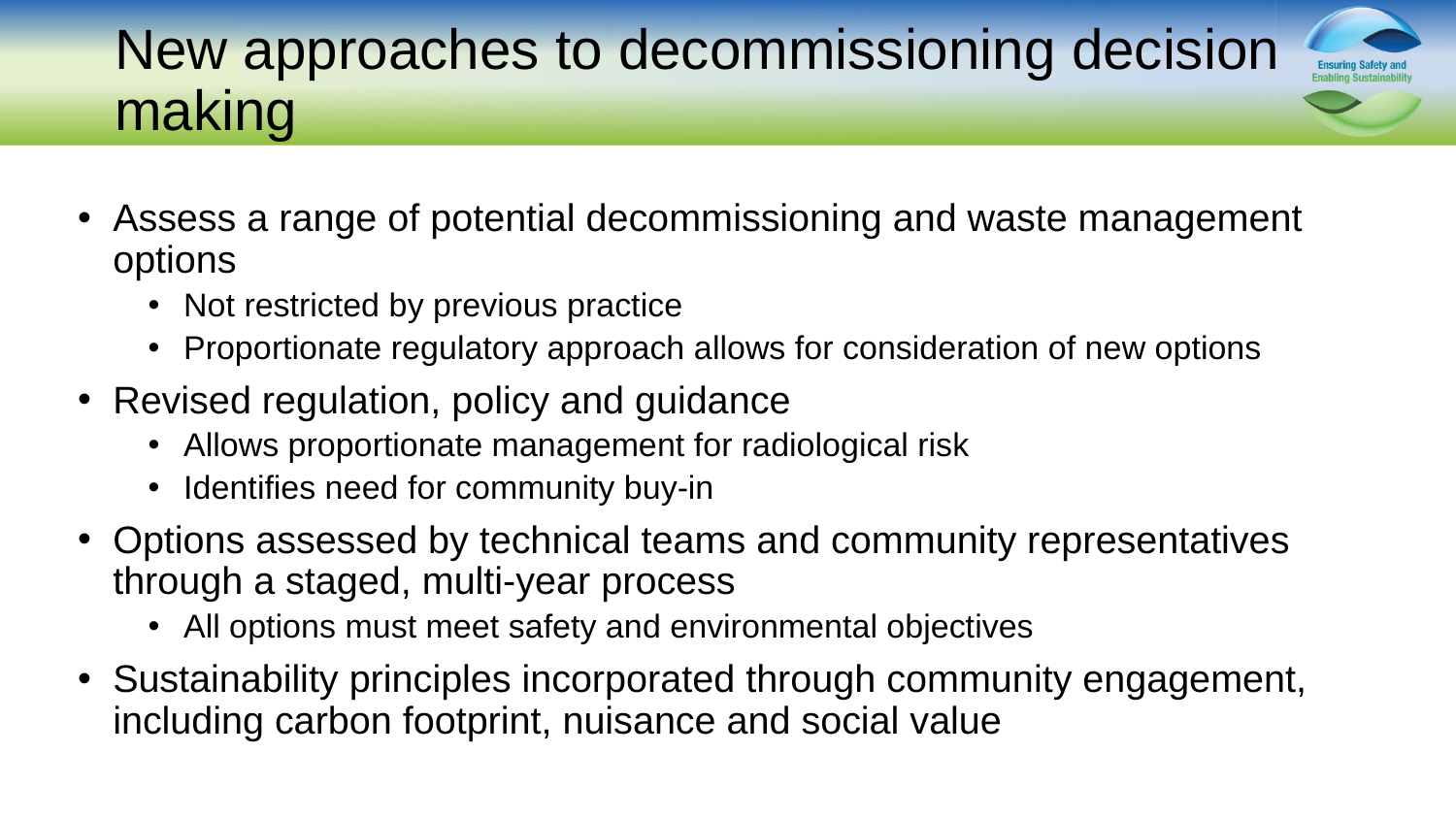

# New approaches to decommissioning decision making
Assess a range of potential decommissioning and waste management options
Not restricted by previous practice
Proportionate regulatory approach allows for consideration of new options
Revised regulation, policy and guidance
Allows proportionate management for radiological risk
Identifies need for community buy-in
Options assessed by technical teams and community representatives through a staged, multi-year process
All options must meet safety and environmental objectives
Sustainability principles incorporated through community engagement, including carbon footprint, nuisance and social value